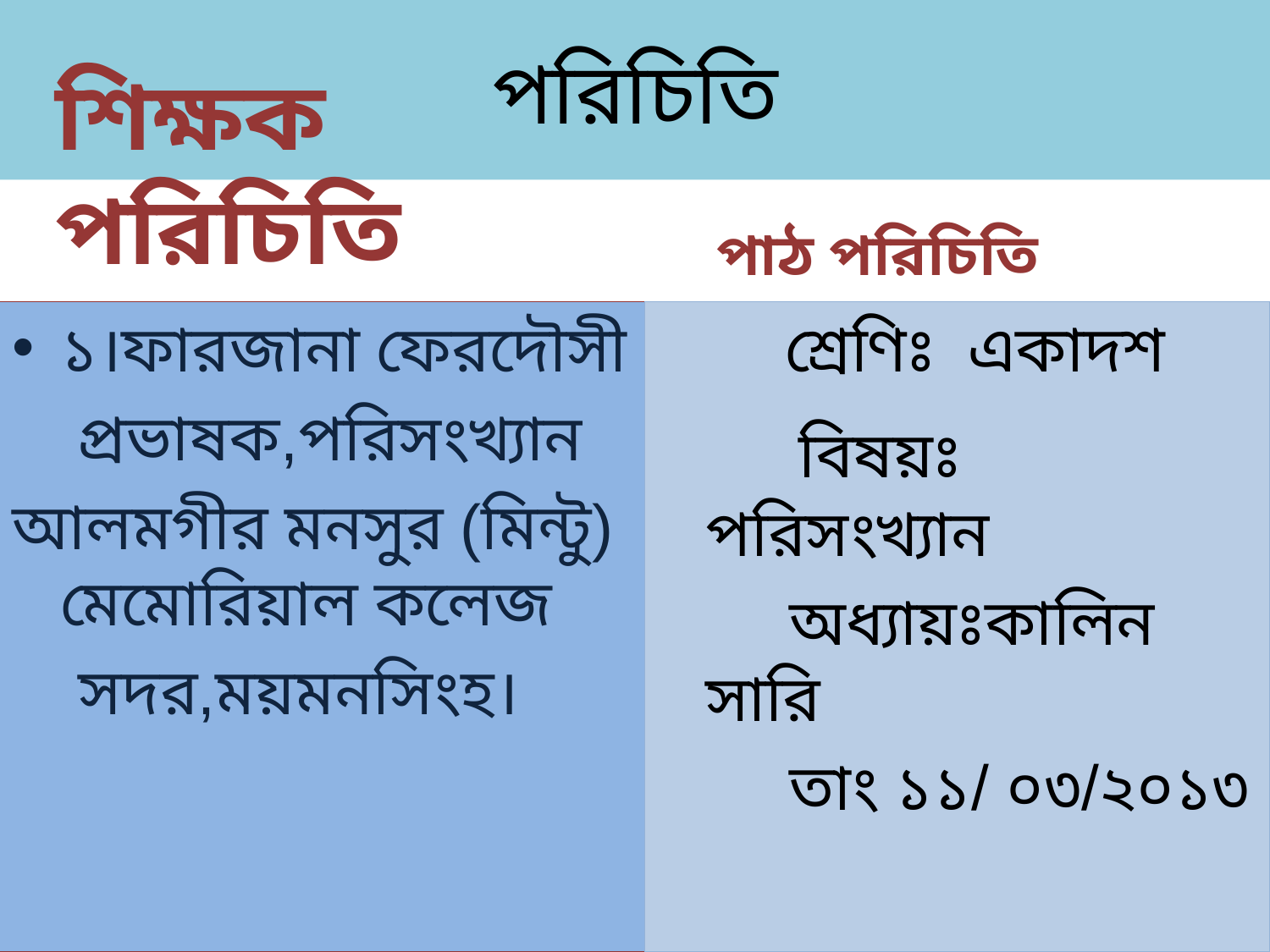

# পরিচিতি
শিক্ষক পরিচিতি
      পাঠ পরিচিতি

১।ফারজানা ফেরদৌসী
    প্রভাষক,পরিসংখ্যান
আলমগীর মনসুর (মিন্টু) মেমোরিয়াল কলেজ
    সদর,ময়মনসিংহ।

শ্রেণিঃ  একাদশ
       বিষয়ঃ পরিসংখ্যান
        অধ্যায়ঃকালিন সারি
        তাং ১১/ ০৩/২০১৩